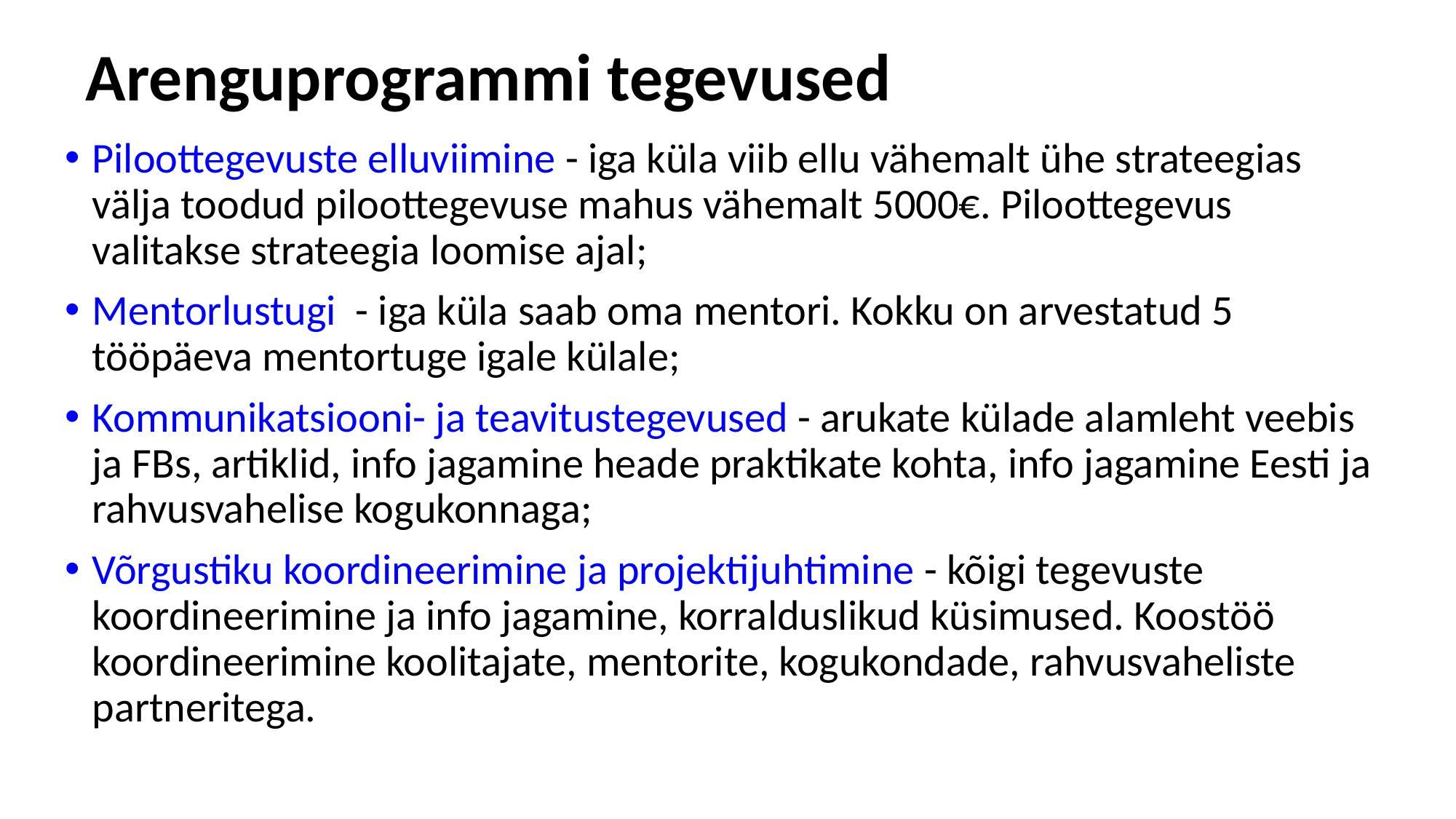

# Arenguprogrammi tegevused
Piloottegevuste elluviimine - iga küla viib ellu vähemalt ühe strateegias välja toodud piloottegevuse mahus vähemalt 5000€. Piloottegevus valitakse strateegia loomise ajal;
Mentorlustugi  - iga küla saab oma mentori. Kokku on arvestatud 5 tööpäeva mentortuge igale külale;
Kommunikatsiooni- ja teavitustegevused - arukate külade alamleht veebis ja FBs, artiklid, info jagamine heade praktikate kohta, info jagamine Eesti ja rahvusvahelise kogukonnaga;
Võrgustiku koordineerimine ja projektijuhtimine - kõigi tegevuste koordineerimine ja info jagamine, korralduslikud küsimused. Koostöö koordineerimine koolitajate, mentorite, kogukondade, rahvusvaheliste partneritega.